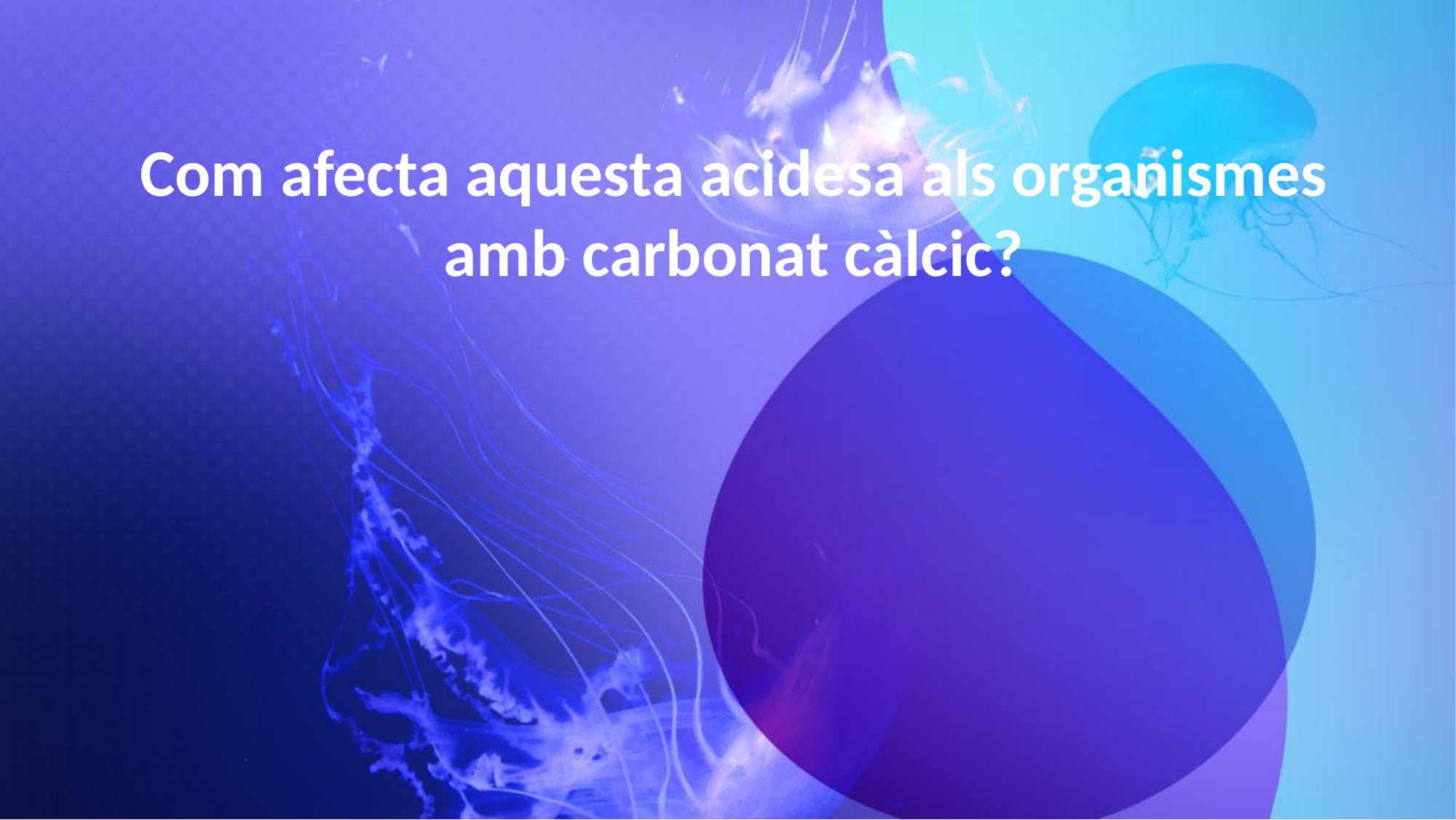

Com afecta aquesta acidesa als organismes amb carbonat càlcic?